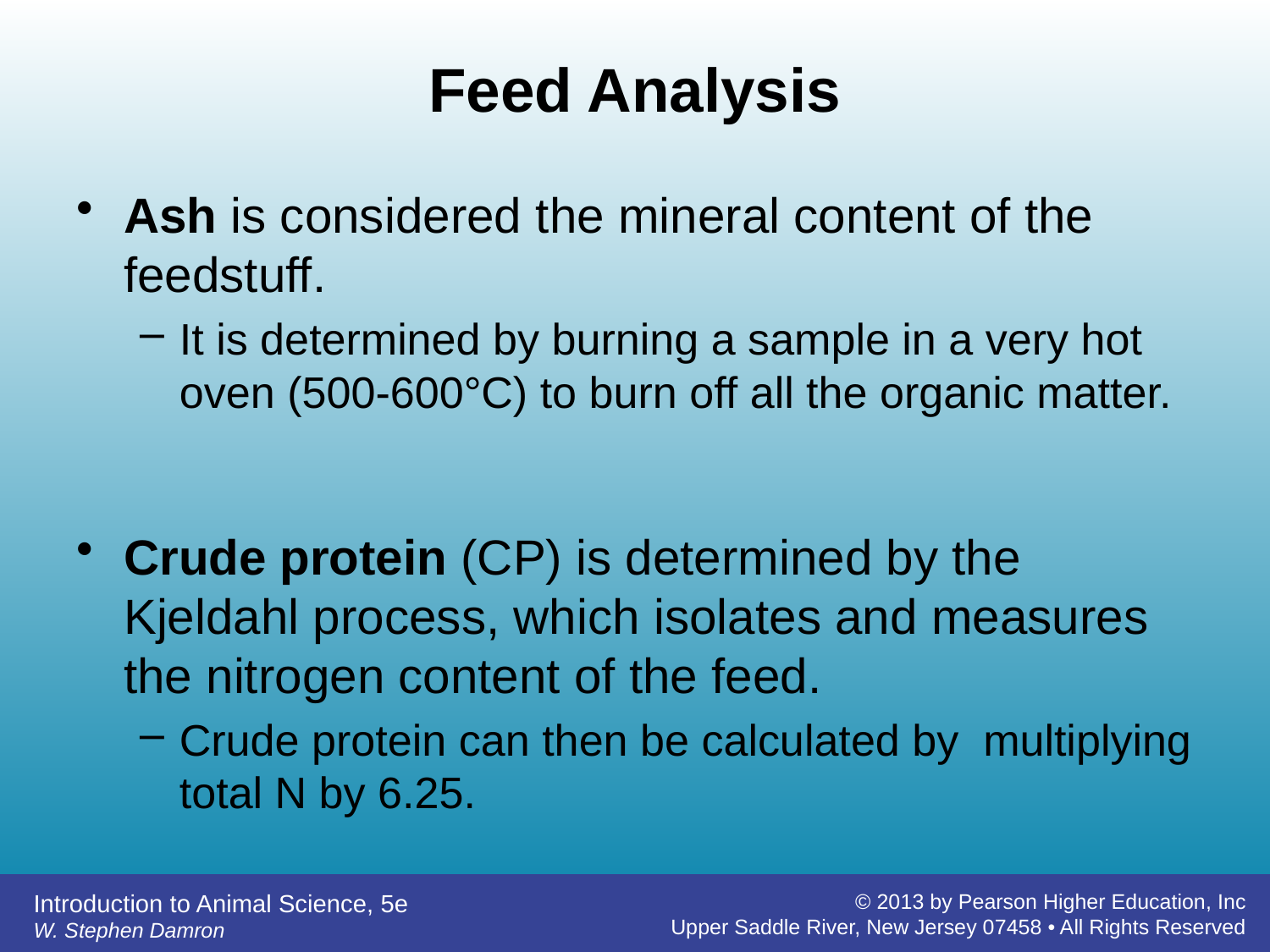

# Feed Analysis
Ash is considered the mineral content of the feedstuff.
It is determined by burning a sample in a very hot oven (500-600°C) to burn off all the organic matter.

Crude protein (CP) is determined by the Kjeldahl process, which isolates and measures the nitrogen content of the feed.
Crude protein can then be calculated by  multiplying total N by 6.25.